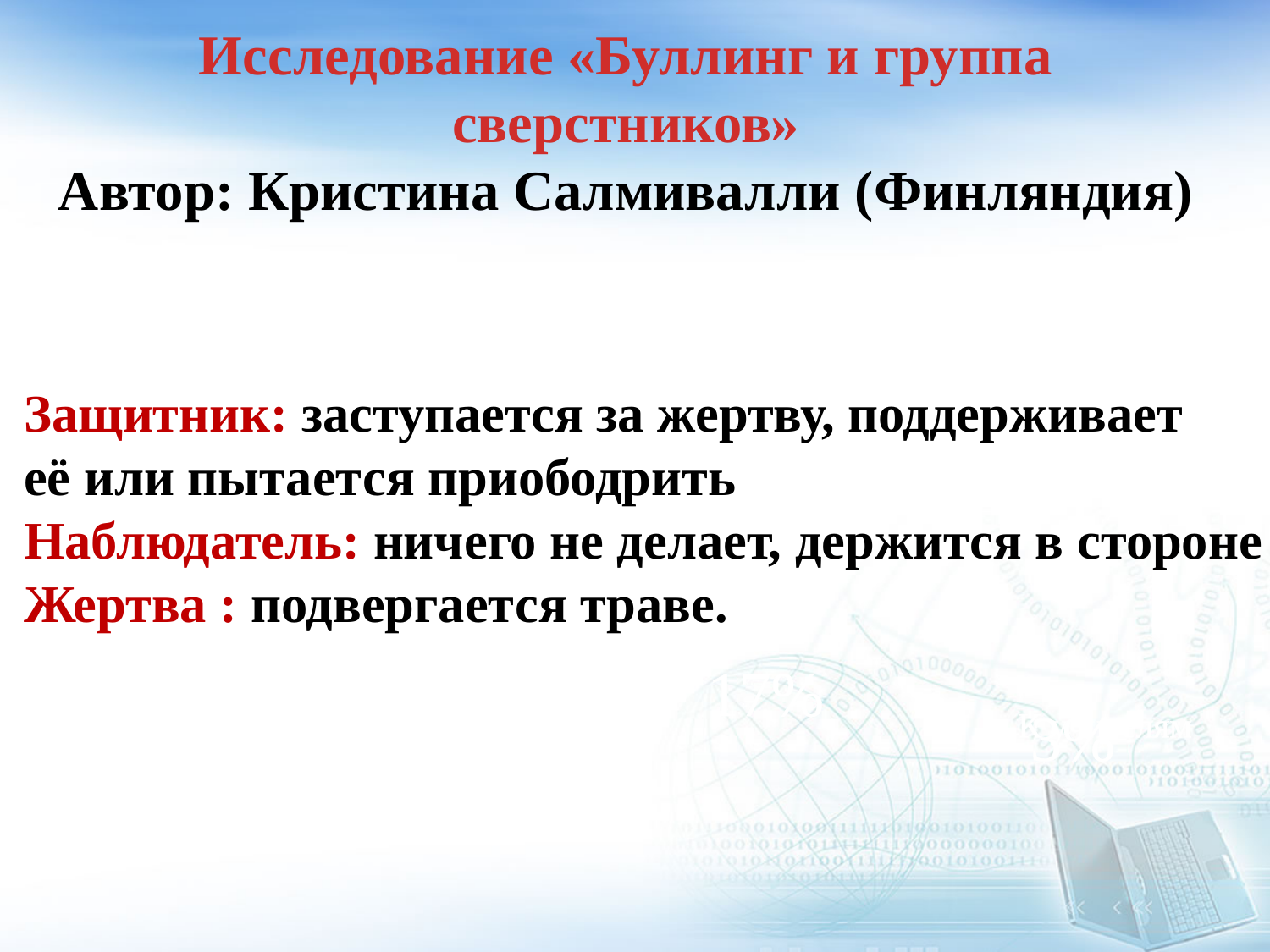

Исследование «Буллинг и группа сверстников»
Автор: Кристина Салмивалли (Финляндия)

Защитник: заступается за жертву, поддерживает
её или пытается приободрить
Наблюдатель: ничего не делает, держится в стороне
Жертва : подвергается траве.
58%
17%
3%
К учителям